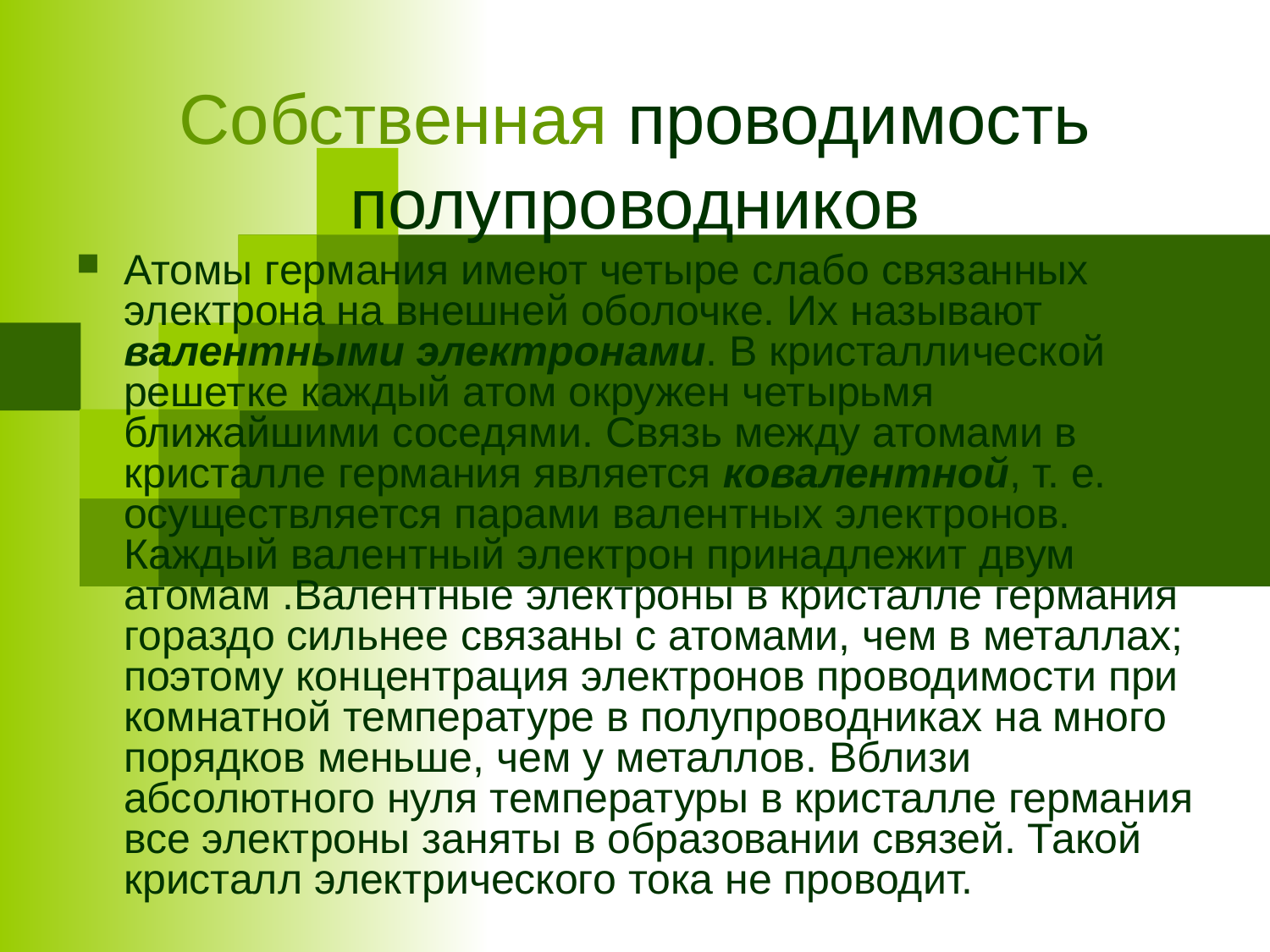

Собственная проводимость полупроводников
Атомы германия имеют четыре слабо связанных электрона на внешней оболочке. Их называют валентными электронами. В кристаллической решетке каждый атом окружен четырьмя ближайшими соседями. Связь между атомами в кристалле германия является ковалентной, т. е. осуществляется парами валентных электронов. Каждый валентный электрон принадлежит двум атомам .Валентные электроны в кристалле германия гораздо сильнее связаны с атомами, чем в металлах; поэтому концентрация электронов проводимости при комнатной температуре в полупроводниках на много порядков меньше, чем у металлов. Вблизи абсолютного нуля температуры в кристалле германия все электроны заняты в образовании связей. Такой кристалл электрического тока не проводит.